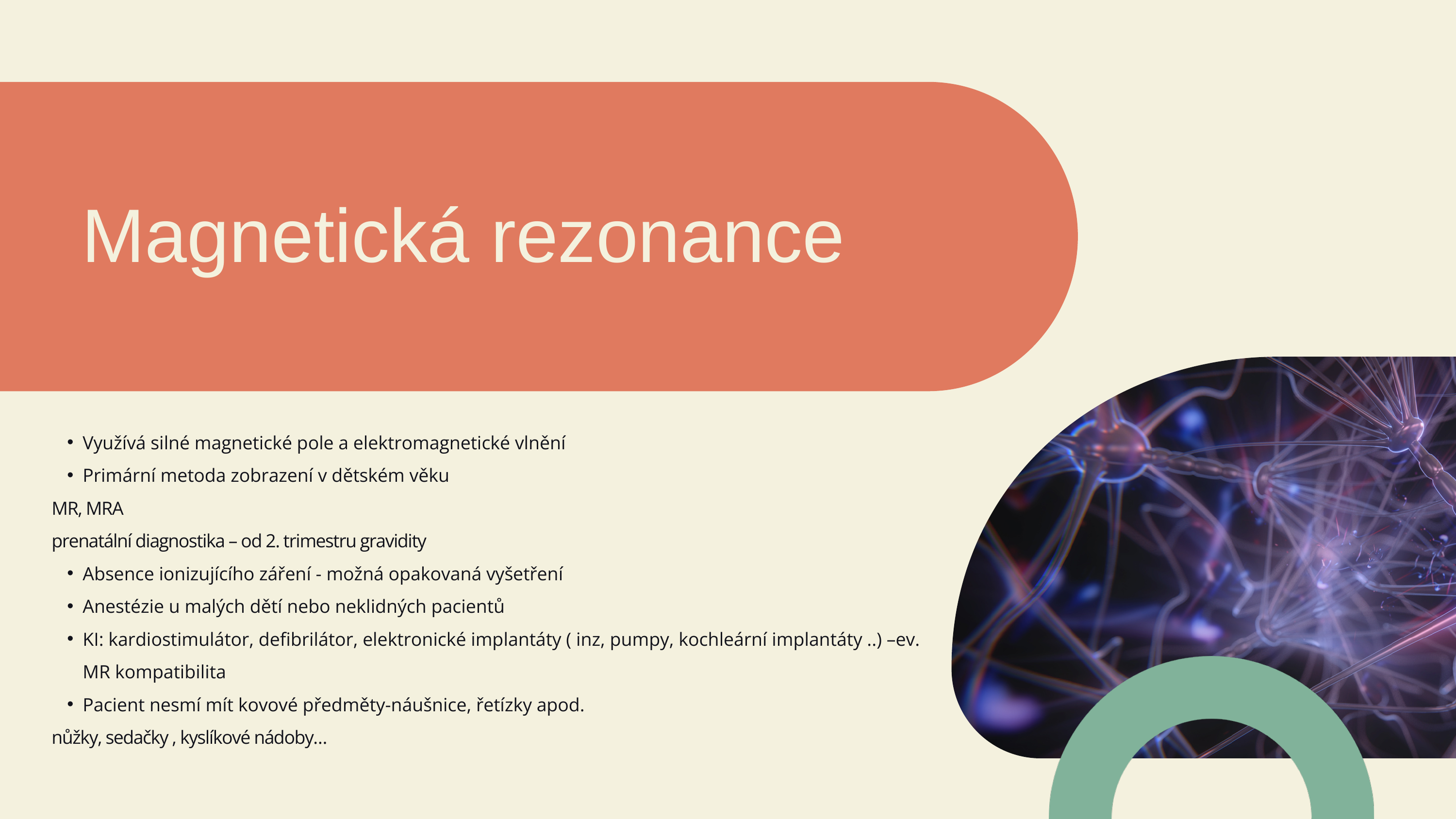

Magnetická rezonance

Využívá silné magnetické pole a elektromagnetické vlnění
Primární metoda zobrazení v dětském věku
MR, MRA
prenatální diagnostika – od 2. trimestru gravidity
Absence ionizujícího záření - možná opakovaná vyšetření
Anestézie u malých dětí nebo neklidných pacientů
KI: kardiostimulátor, defibrilátor, elektronické implantáty ( inz, pumpy, kochleární implantáty ..) –ev. MR kompatibilita
Pacient nesmí mít kovové předměty-náušnice, řetízky apod.
nůžky, sedačky , kyslíkové nádoby…